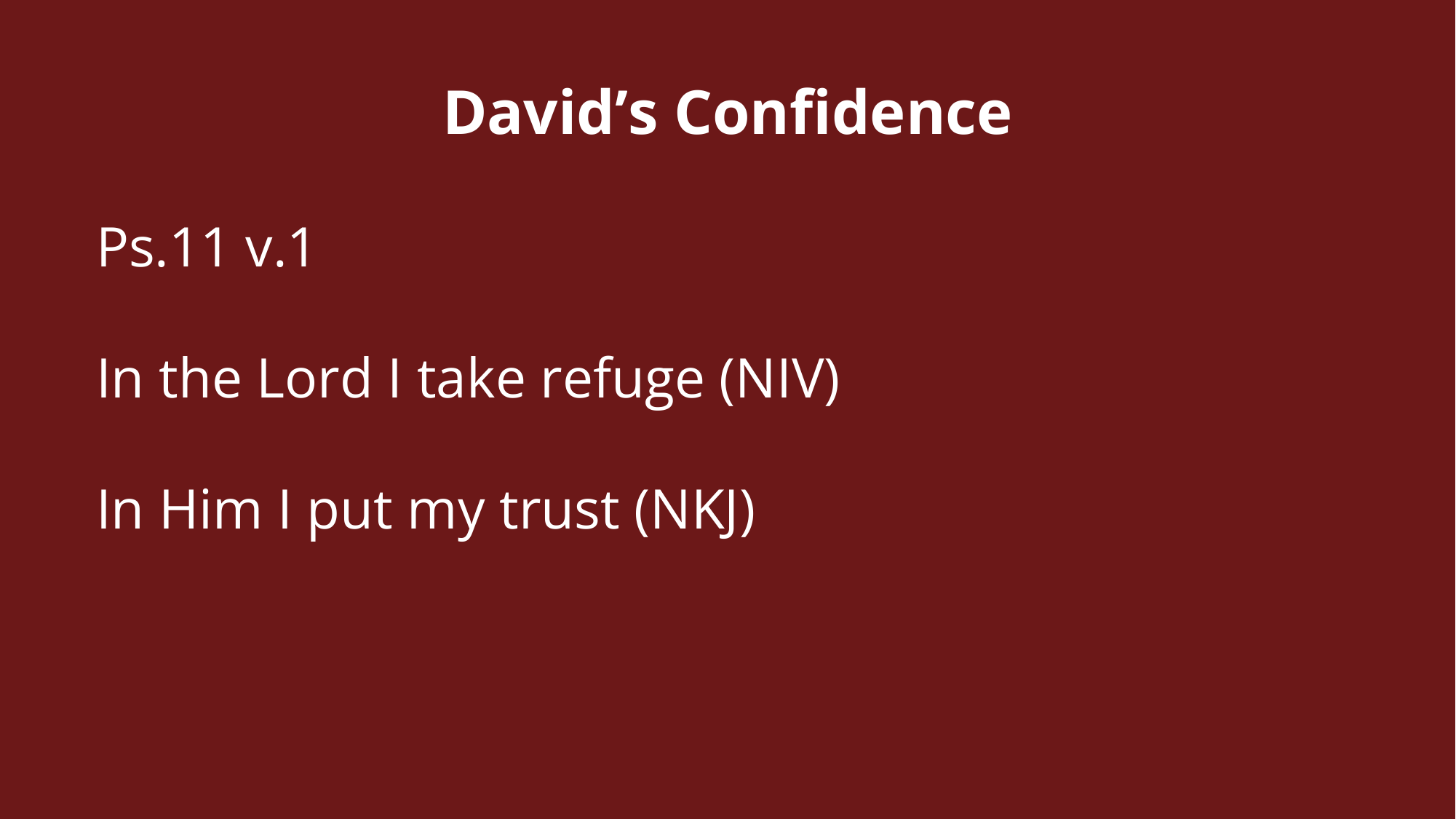

David’s Confidence

Ps.11 v.1

In the Lord I take refuge (NIV)

In Him I put my trust (NKJ)